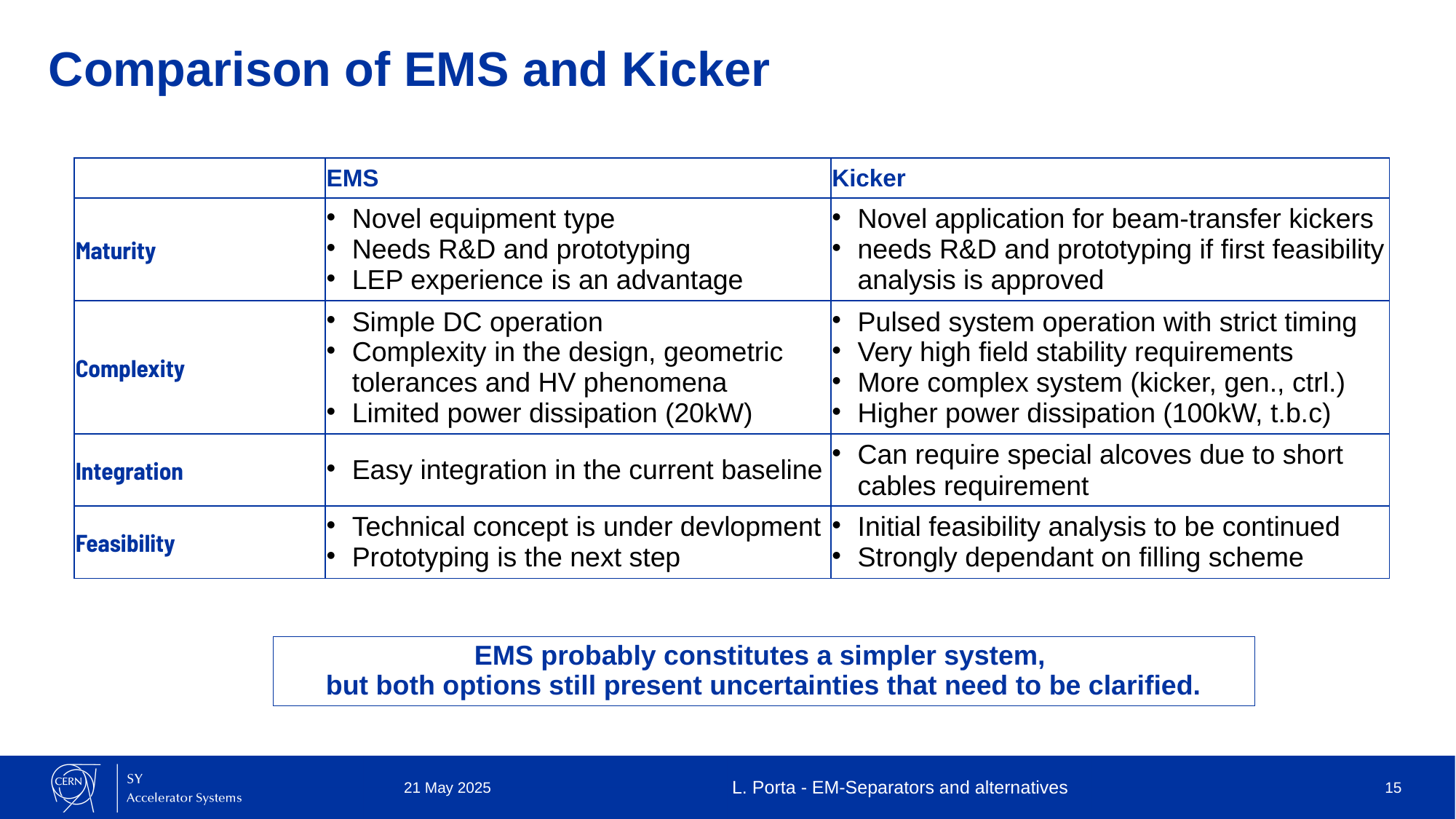

# Comparison of EMS and Kicker
|  | EMS | Kicker |
| --- | --- | --- |
| Maturity | Novel equipment type Needs R&D and prototyping LEP experience is an advantage | Novel application for beam-transfer kickers needs R&D and prototyping if first feasibility analysis is approved |
| Complexity | Simple DC operation Complexity in the design, geometric tolerances and HV phenomena Limited power dissipation (20kW) | Pulsed system operation with strict timing Very high field stability requirements More complex system (kicker, gen., ctrl.) Higher power dissipation (100kW, t.b.c) |
| Integration | Easy integration in the current baseline | Can require special alcoves due to short cables requirement |
| Feasibility | Technical concept is under devlopment Prototyping is the next step | Initial feasibility analysis to be continued Strongly dependant on filling scheme |
EMS probably constitutes a simpler system,
but both options still present uncertainties that need to be clarified.
21 May 2025
L. Porta - EM-Separators and alternatives
15